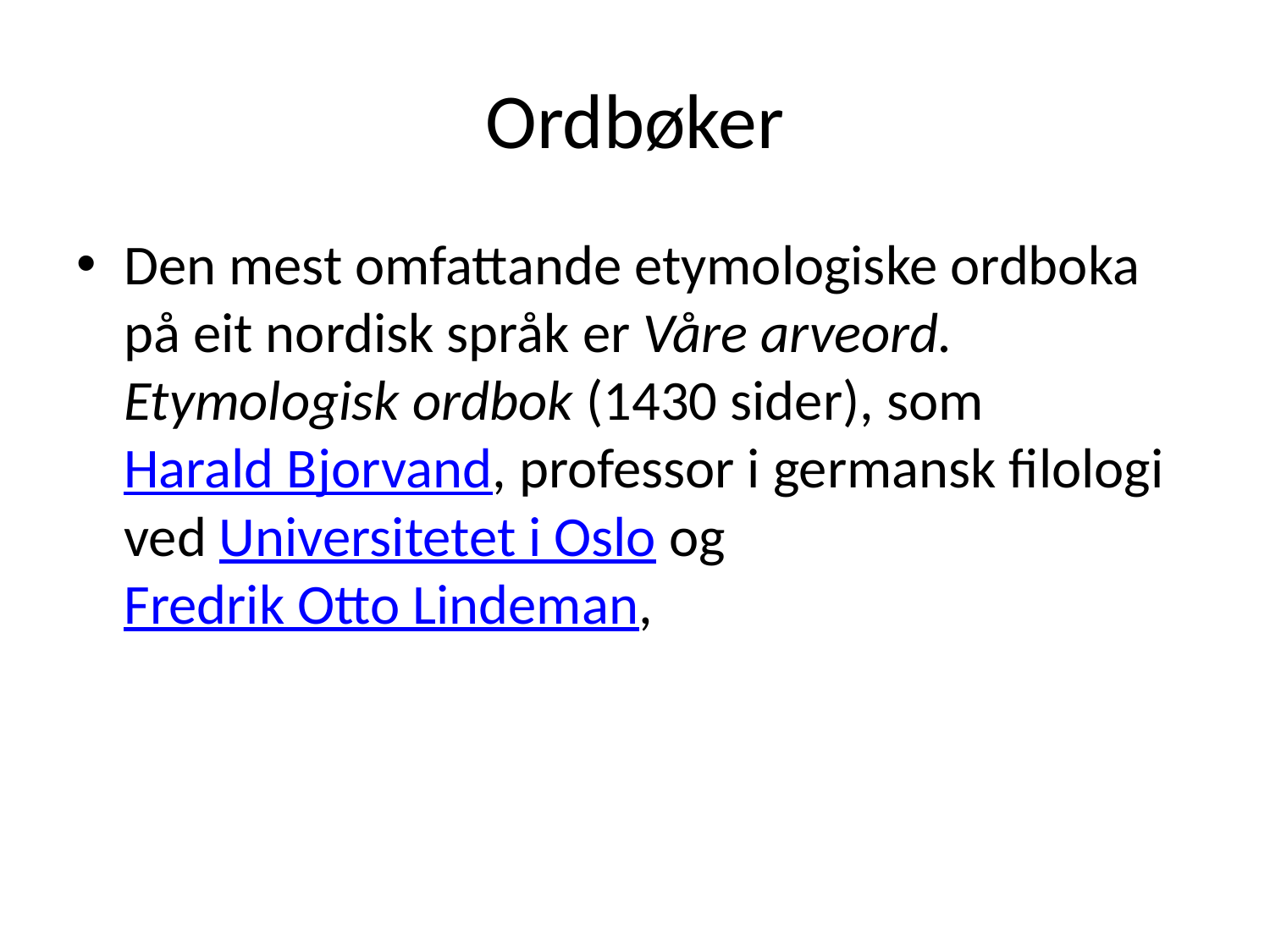

# Ordbøker
Den mest omfattande etymologiske ordboka på eit nordisk språk er Våre arveord. Etymologisk ordbok (1430 sider), som Harald Bjorvand, professor i germansk filologi ved Universitetet i Oslo og Fredrik Otto Lindeman,